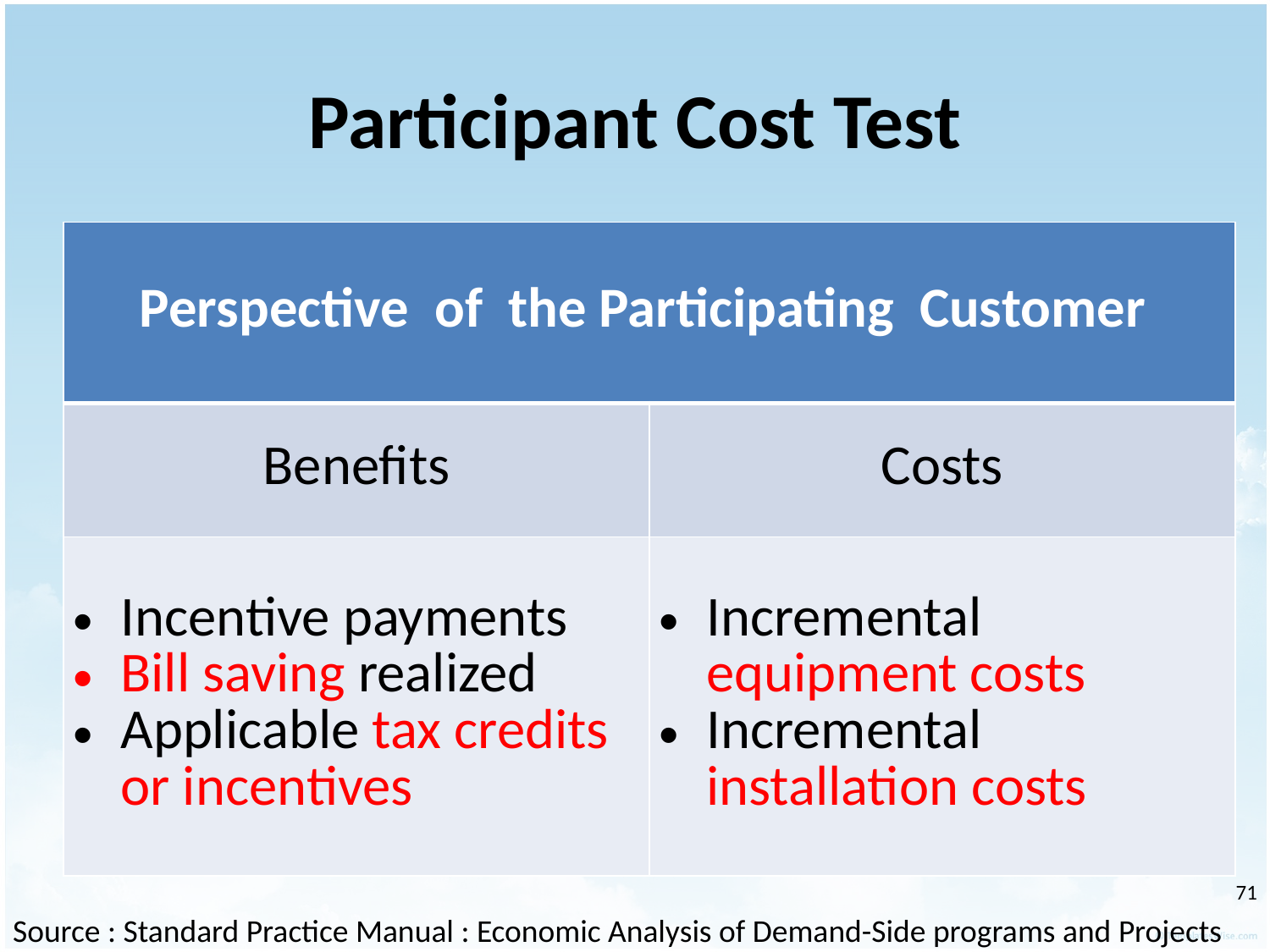

# Participant Cost Test
| Perspective of the Participating Customer |  |
| --- | --- |
| Benefits | Costs |
| Incentive payments Bill saving realized Applicable tax credits or incentives | Incremental equipment costs Incremental installation costs |
71
Source : Standard Practice Manual : Economic Analysis of Demand-Side programs and Projects